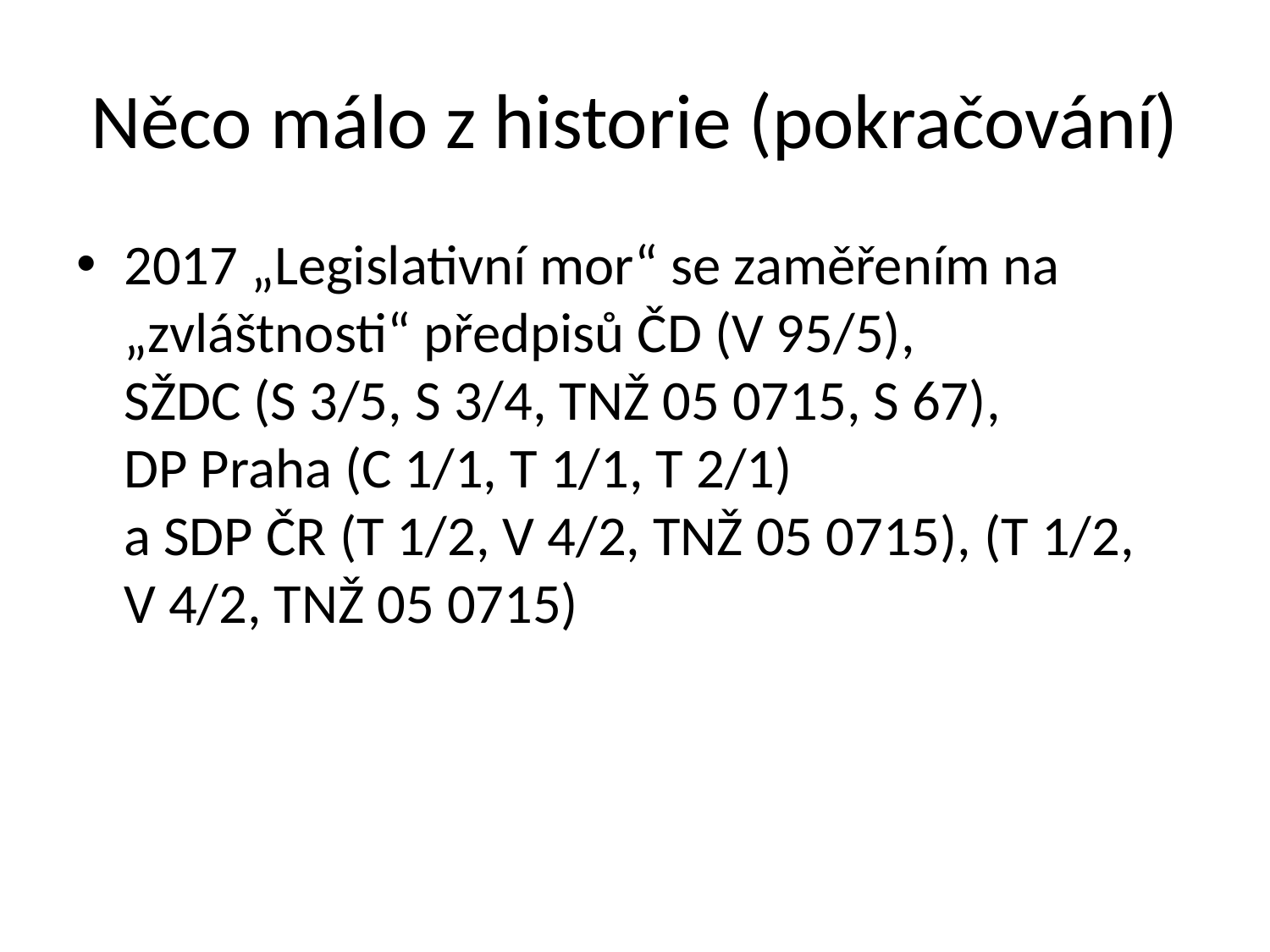

# Něco málo z historie (pokračování)
2017 „Legislativní mor“ se zaměřením na „zvláštnosti“ předpisů ČD (V 95/5),
SŽDC (S 3/5, S 3/4, TNŽ 05 0715, S 67),
DP Praha (C 1/1, T 1/1, T 2/1)
a SDP ČR (T 1/2, V 4/2, TNŽ 05 0715), (T 1/2,
V 4/2, TNŽ 05 0715)